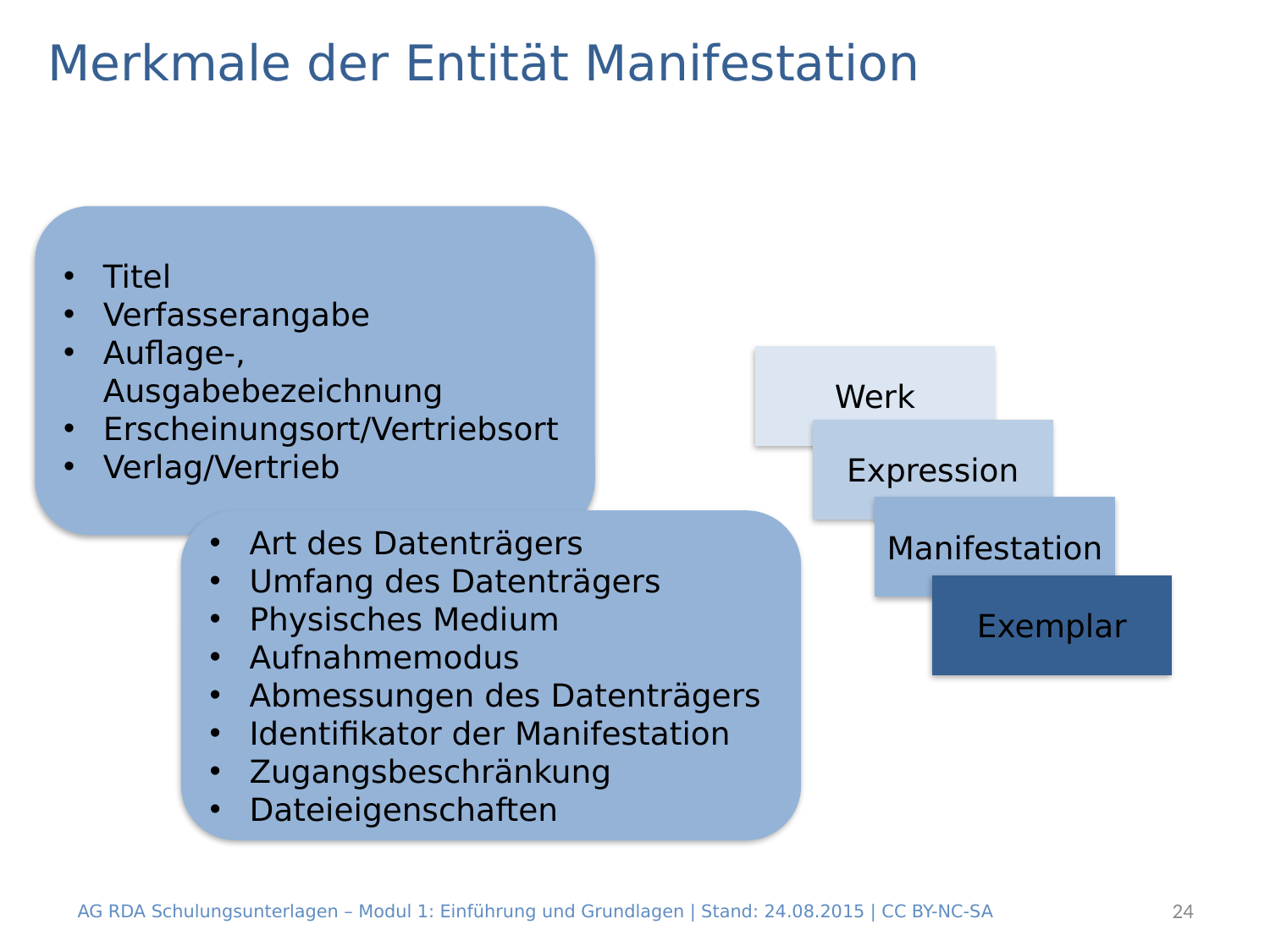

# Merkmale der Entität Manifestation

Titel
Verfasserangabe
Auflage-, Ausgabebezeichnung
Erscheinungsort/Vertriebsort
Verlag/Vertrieb

Werk
Expression
Manifestation

Art des Datenträgers
Umfang des Datenträgers
Physisches Medium
Aufnahmemodus
Abmessungen des Datenträgers
Identifikator der Manifestation
Zugangsbeschränkung
Dateieigenschaften

Exemplar
AG RDA Schulungsunterlagen – Modul 1: Einführung und Grundlagen | Stand: 24.08.2015 | CC BY-NC-SA
24